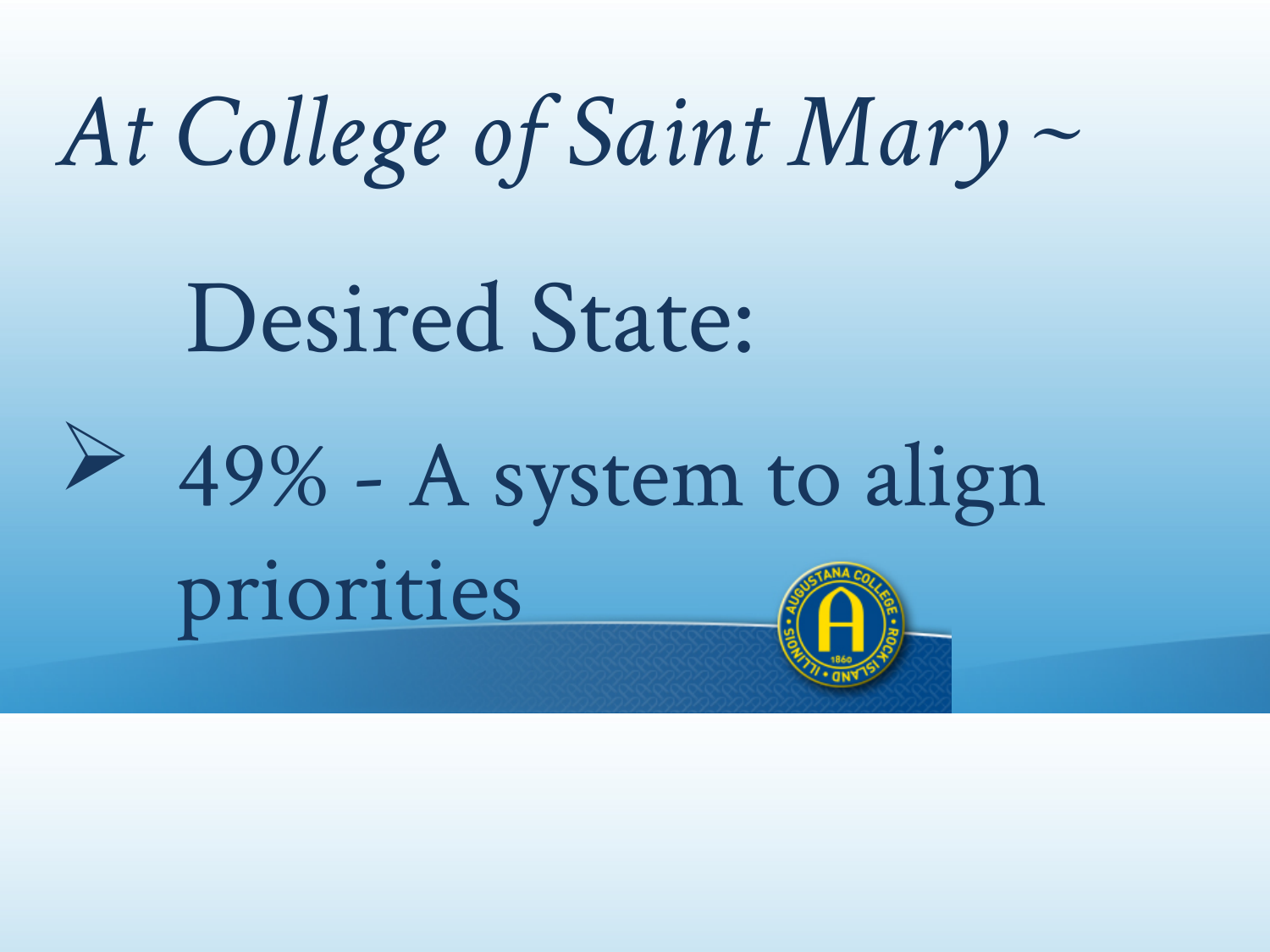

At College of Saint Mary ~

	Desired State:

49% - A system to align priorities